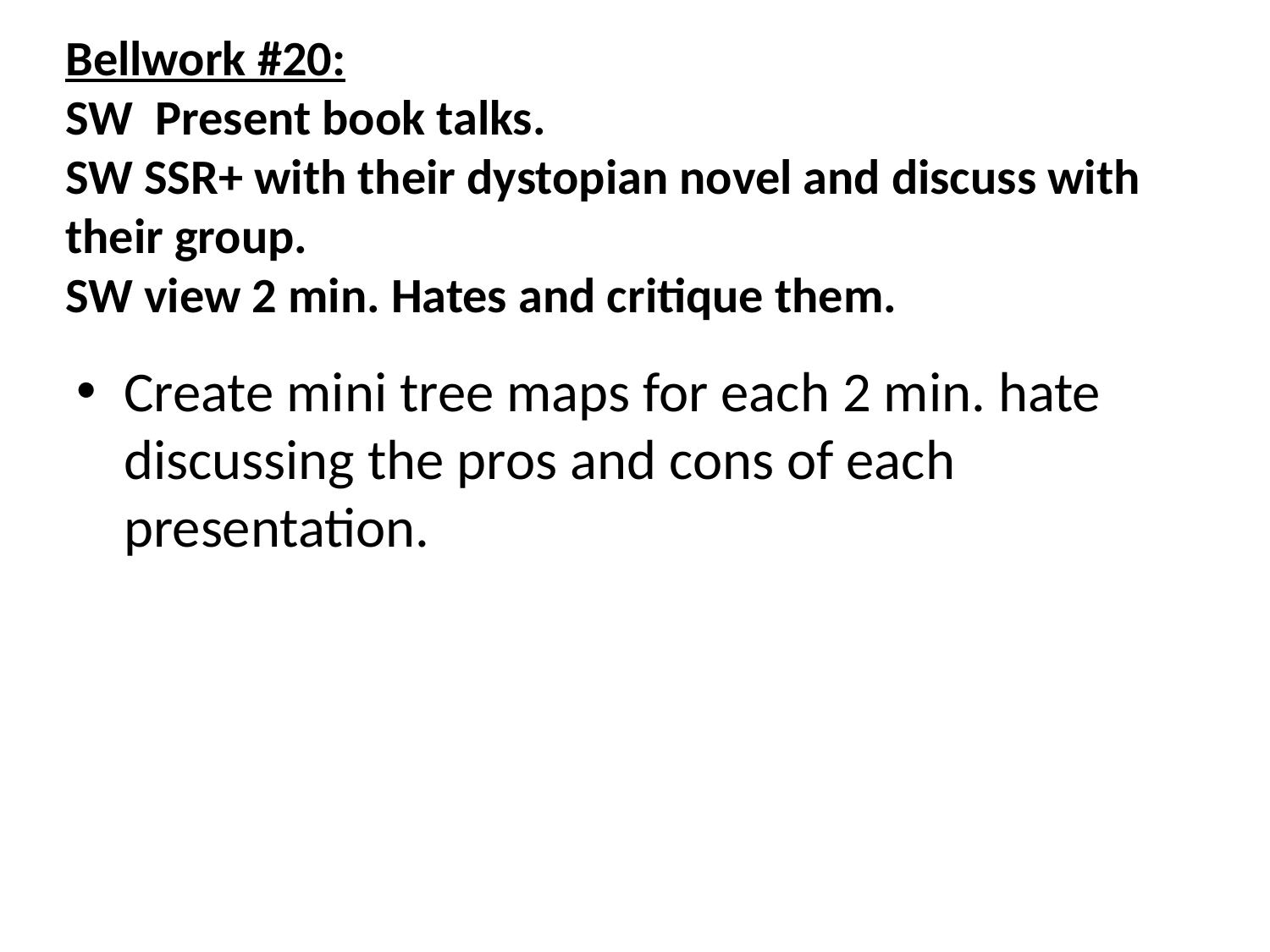

# Bellwork #20: SW  Present book talks. SW SSR+ with their dystopian novel and discuss with their group. SW view 2 min. Hates and critique them.
Create mini tree maps for each 2 min. hate discussing the pros and cons of each presentation.